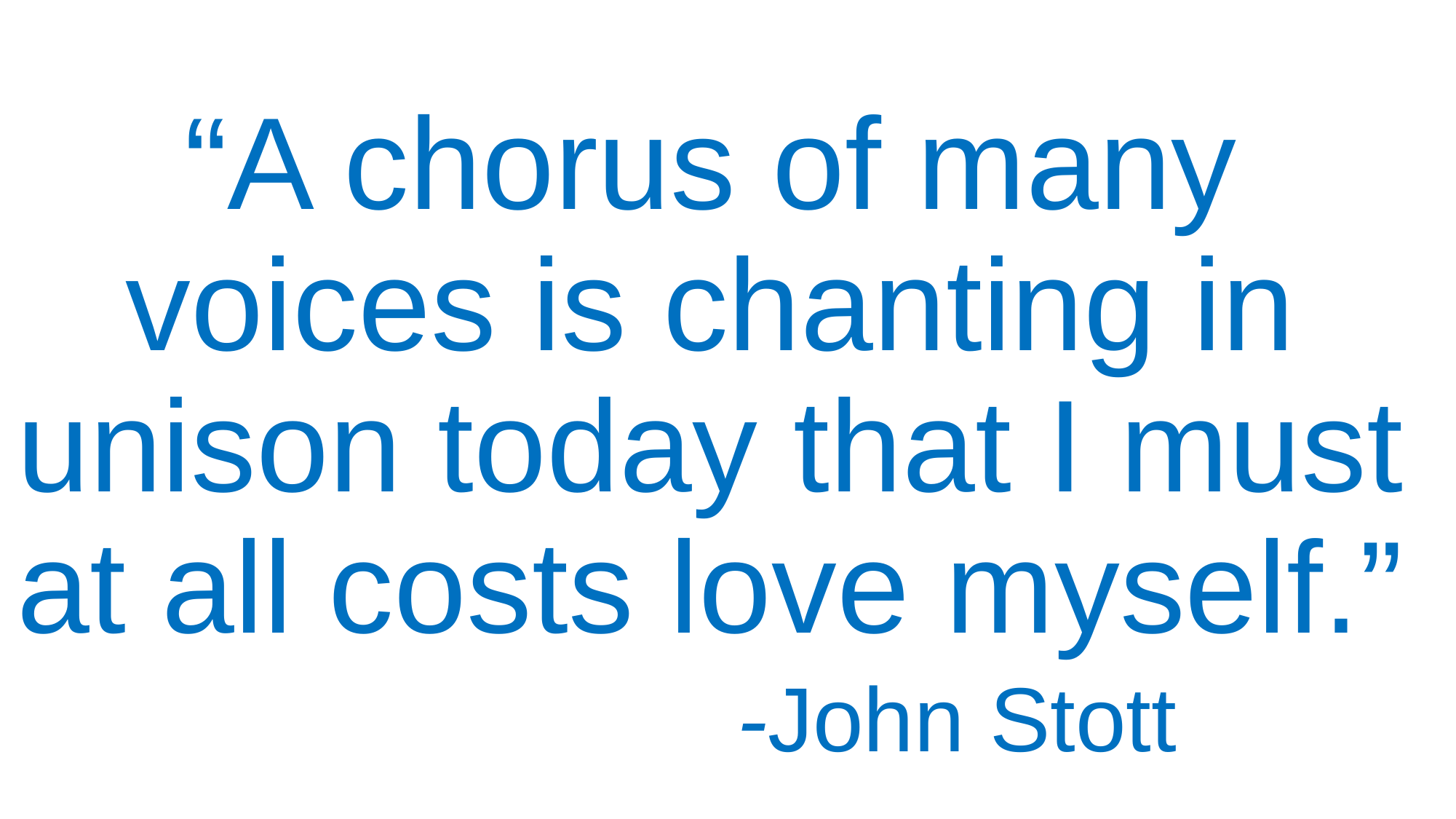

“A chorus of many voices is chanting in unison today that I must at all costs love myself.”
						-John Stott